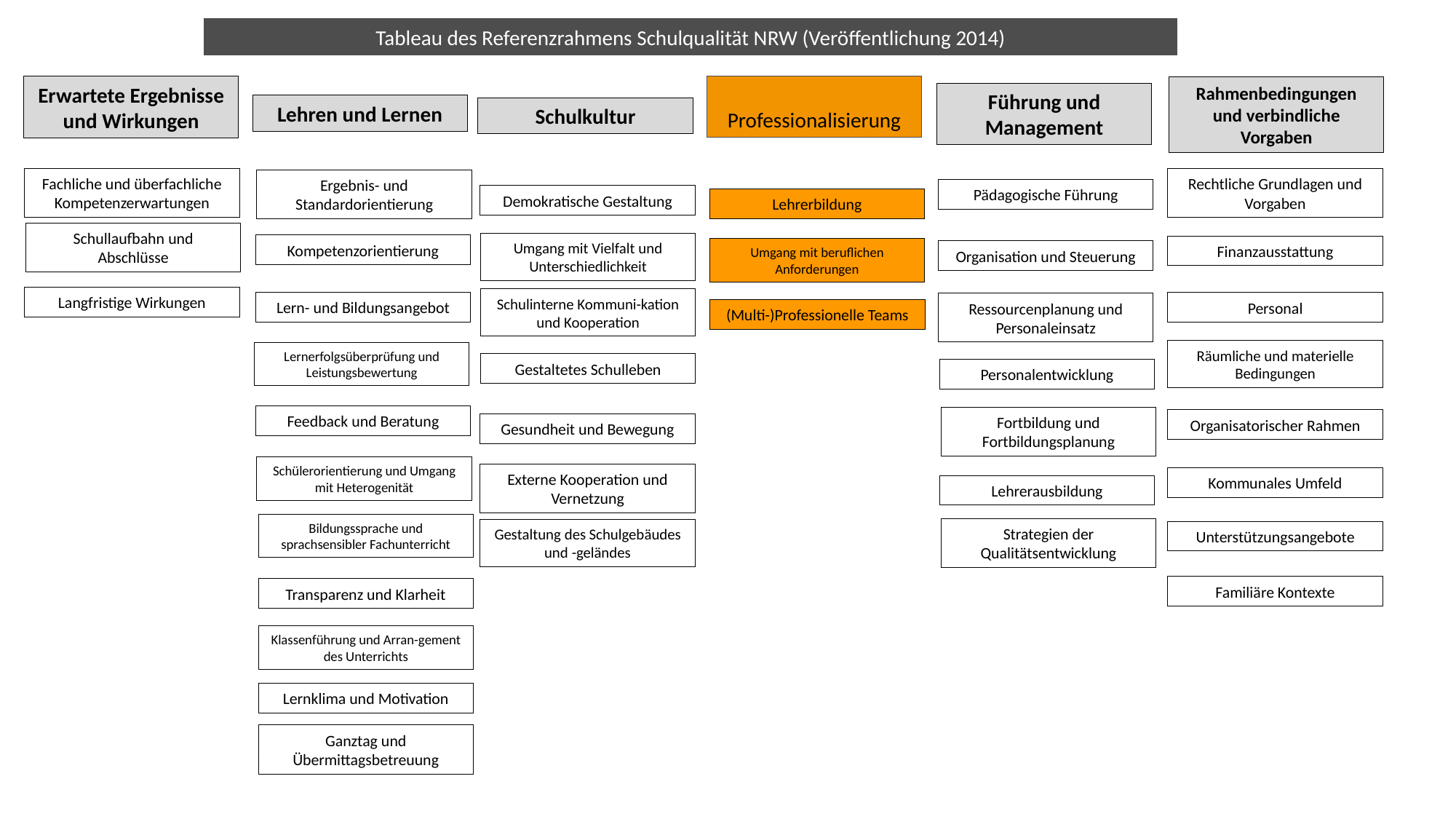

Tableau des Referenzrahmens Schulqualität NRW (Veröffentlichung 2014)
Lehren und Lernen
Führung und Management

Professionalisierung
Rahmenbedingungen und verbindliche Vorgaben
Erwartete Ergebnisse und Wirkungen
Schulkultur
Fachliche und überfachliche Kompetenzerwartungen
Rechtliche Grundlagen und Vorgaben
Ergebnis- und Standardorientierung
Pädagogische Führung
Demokratische Gestaltung
Lehrerbildung
Schullaufbahn und Abschlüsse
Finanzausstattung
Organisation und Steuerung
Umgang mit Vielfalt und Unterschiedlichkeit
Kompetenzorientierung
Umgang mit beruflichen Anforderungen
Langfristige Wirkungen
Lern- und Bildungsangebot
Personal
Schulinterne Kommuni-kation und Kooperation
(Multi-)Professionelle Teams
Ressourcenplanung und Personaleinsatz
Lernerfolgsüberprüfung und Leistungsbewertung
Räumliche und materielle Bedingungen
Gestaltetes Schulleben
Personalentwicklung
Feedback und Beratung
Organisatorischer Rahmen
Gesundheit und Bewegung
Fortbildung und Fortbildungsplanung
Schülerorientierung und Umgang mit Heterogenität
Kommunales Umfeld
Externe Kooperation und Vernetzung
Lehrerausbildung
Bildungssprache und sprachsensibler Fachunterricht
Gestaltung des Schulgebäudes und -geländes
Strategien der Qualitätsentwicklung
Unterstützungsangebote
Familiäre Kontexte
Transparenz und Klarheit
Klassenführung und Arran-gement des Unterrichts
Lernklima und Motivation
Ganztag und Übermittagsbetreuung